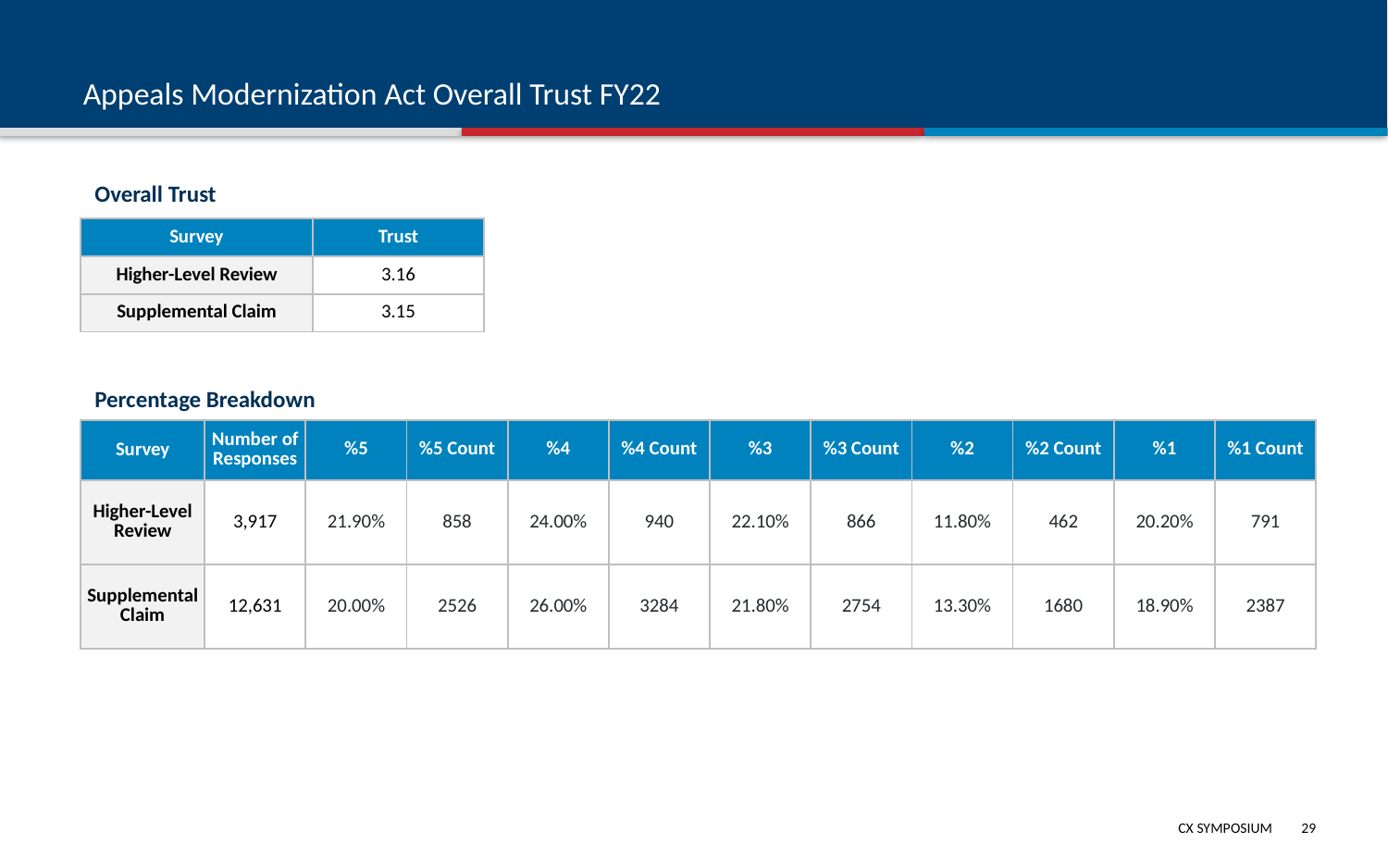

# Appeals Modernization Act Overall Trust FY22
Overall Trust

| Survey | Trust |
| --- | --- |
| Higher-Level Review | 3.16 |
| Supplemental Claim | 3.15 |
Percentage Breakdown

| Survey | Number of Responses | %5 | %5 Count | %4 | %4 Count | %3 | %3 Count | %2 | %2 Count | %1 | %1 Count |
| --- | --- | --- | --- | --- | --- | --- | --- | --- | --- | --- | --- |
| Higher-Level Review | 3,917 | 21.90% | 858 | 24.00% | 940 | 22.10% | 866 | 11.80% | 462 | 20.20% | 791 |
| Supplemental Claim | 12,631 | 20.00% | 2526 | 26.00% | 3284 | 21.80% | 2754 | 13.30% | 1680 | 18.90% | 2387 |
29